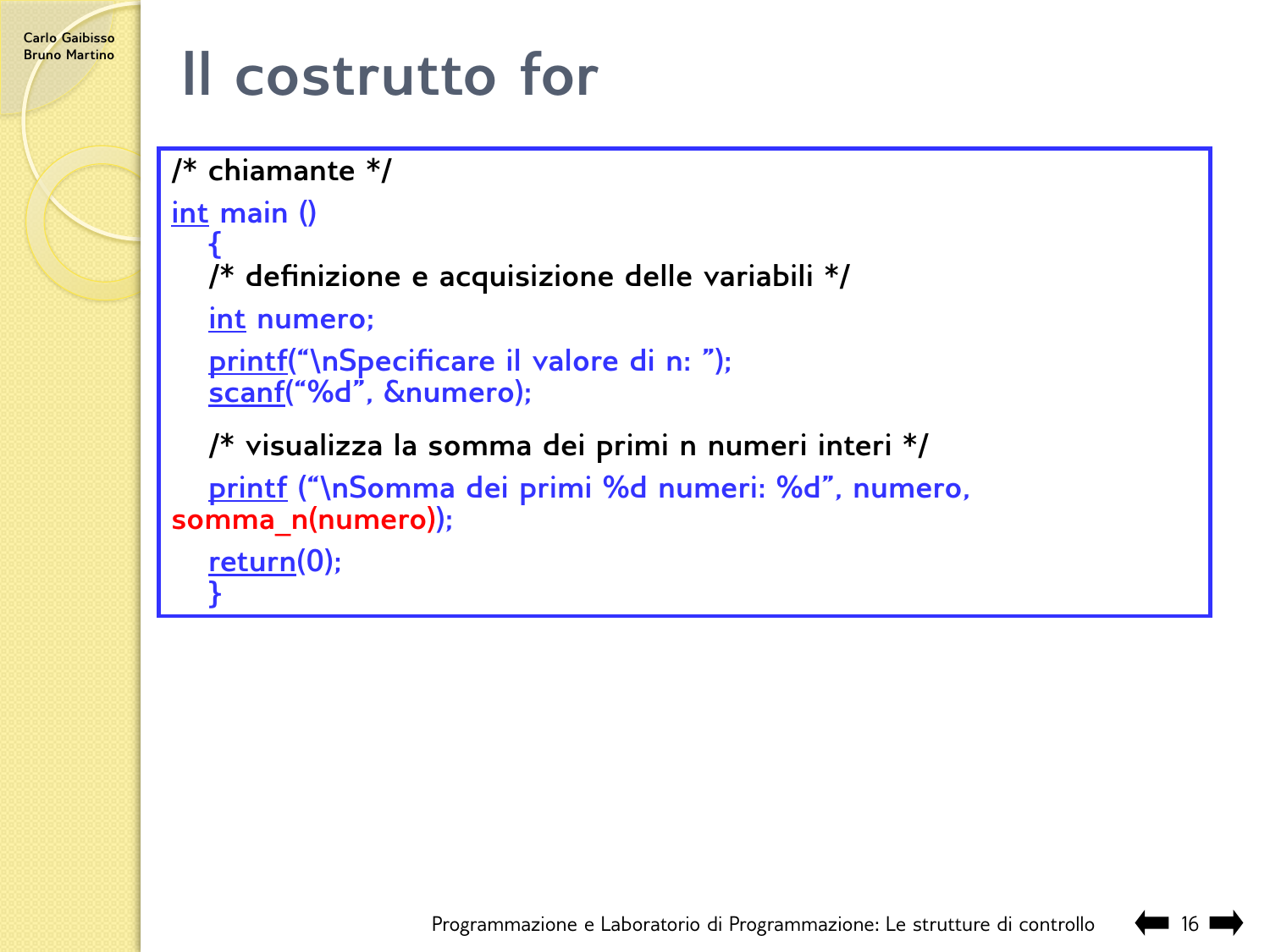

# Il costrutto for
/* chiamante */
int main ()
	{
	/* definizione e acquisizione delle variabili */
	int numero;
	printf(“\nSpecificare il valore di n: ”);
	scanf(“%d”, &numero);
	/* visualizza la somma dei primi n numeri interi */
	printf (“\nSomma dei primi %d numeri: %d”, numero, 	somma_n(numero));
	return(0);
	}
Programmazione e Laboratorio di Programmazione: Le strutture di controllo
16